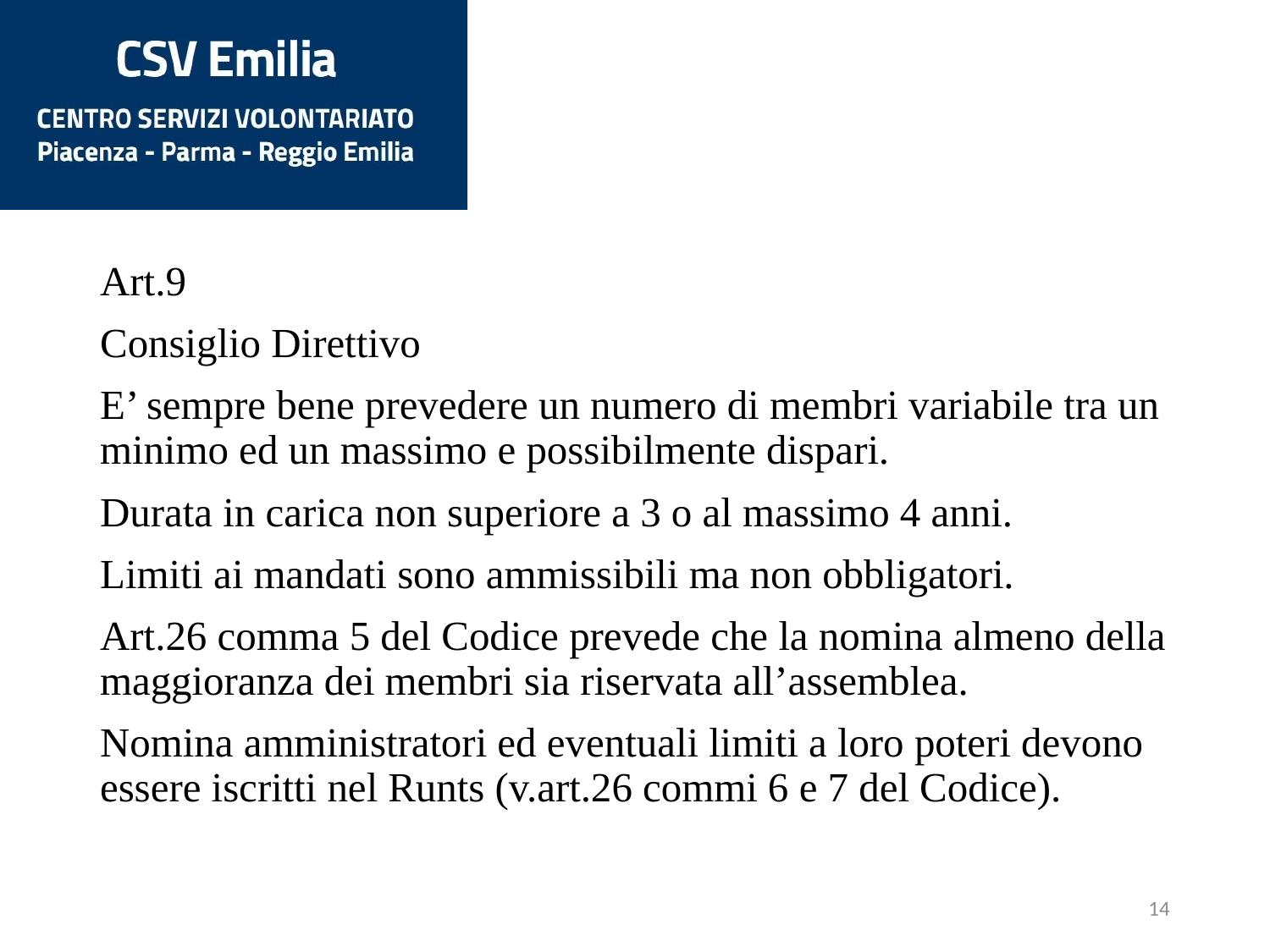

Art.9
Consiglio Direttivo
E’ sempre bene prevedere un numero di membri variabile tra un minimo ed un massimo e possibilmente dispari.
Durata in carica non superiore a 3 o al massimo 4 anni.
Limiti ai mandati sono ammissibili ma non obbligatori.
Art.26 comma 5 del Codice prevede che la nomina almeno della maggioranza dei membri sia riservata all’assemblea.
Nomina amministratori ed eventuali limiti a loro poteri devono essere iscritti nel Runts (v.art.26 commi 6 e 7 del Codice).
14